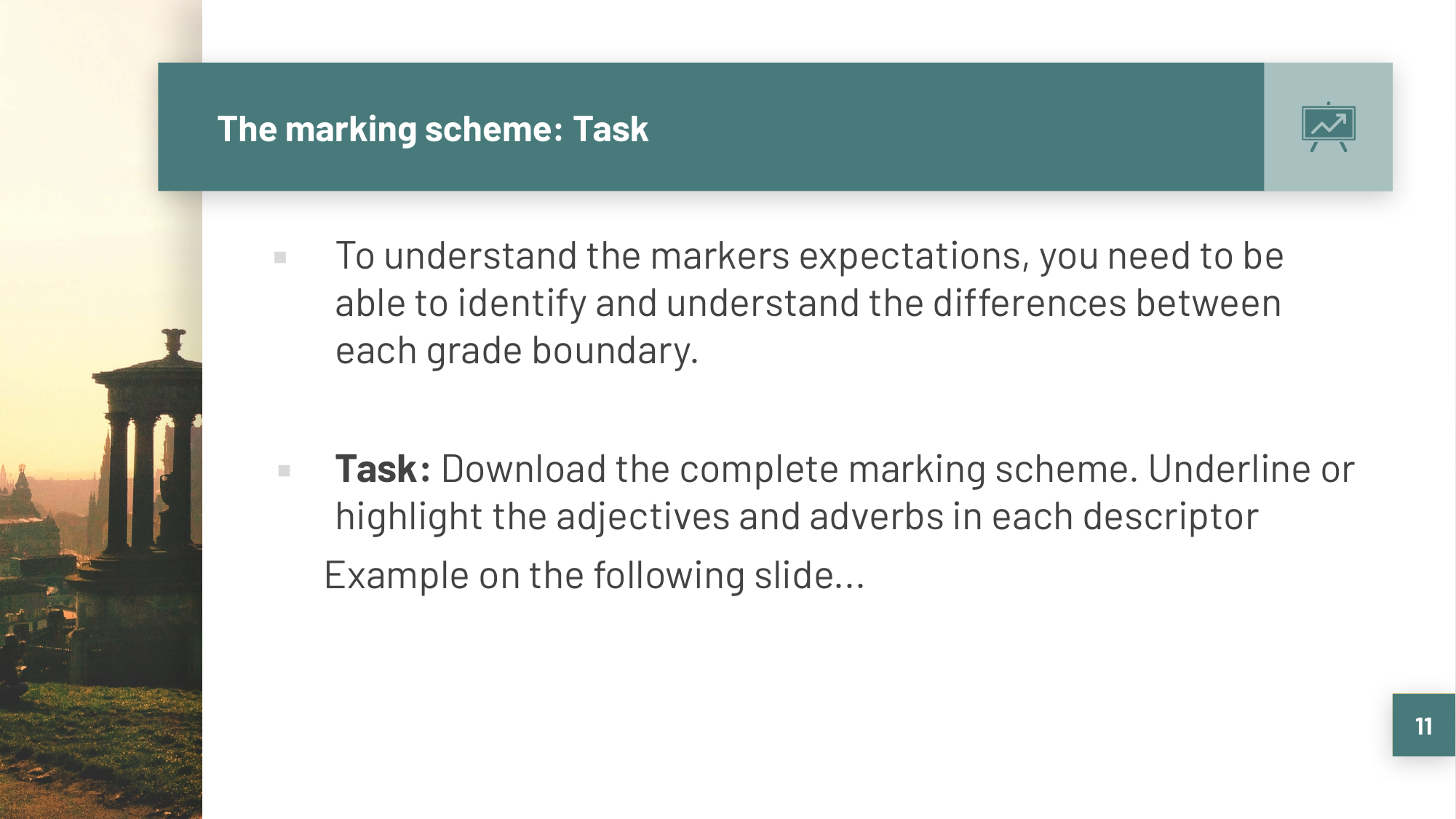

# The marking scheme: Task

To understand the markers expectations, you need to be able to identify and understand the differences between each grade boundary.

Task: Download the complete marking scheme. Underline or highlight the adjectives and adverbs in each descriptor
      Example on the following slide...

11